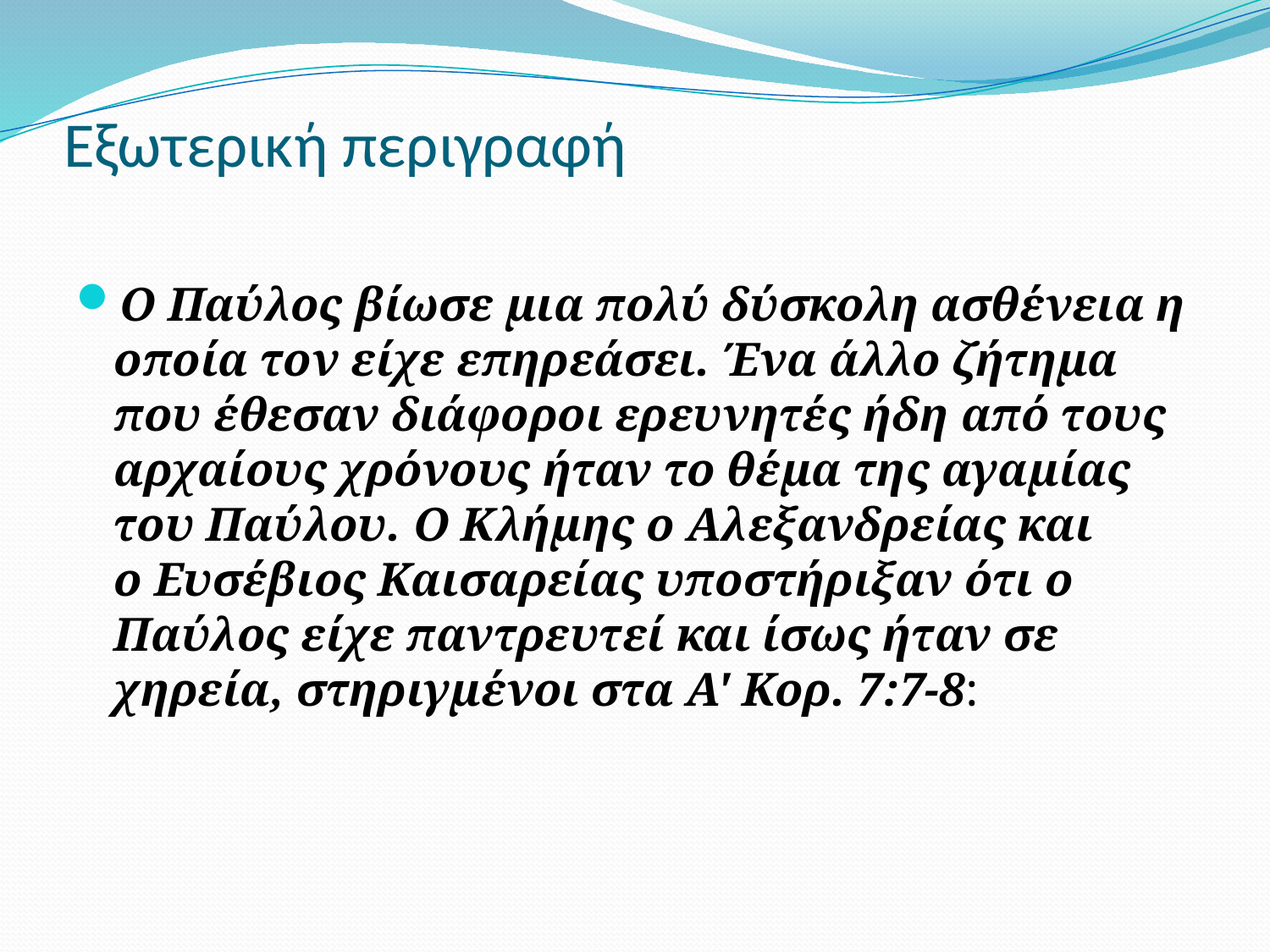

# Εξωτερική περιγραφή
Ο Παύλος βίωσε μια πολύ δύσκολη ασθένεια η οποία τον είχε επηρεάσει. Ένα άλλο ζήτημα που έθεσαν διάφοροι ερευνητές ήδη από τους αρχαίους χρόνους ήταν το θέμα της αγαμίας του Παύλου. Ο Κλήμης ο Αλεξανδρείας και ο Ευσέβιος Καισαρείας υποστήριξαν ότι ο Παύλος είχε παντρευτεί και ίσως ήταν σε χηρεία, στηριγμένοι στα Α' Κορ. 7:7-8: